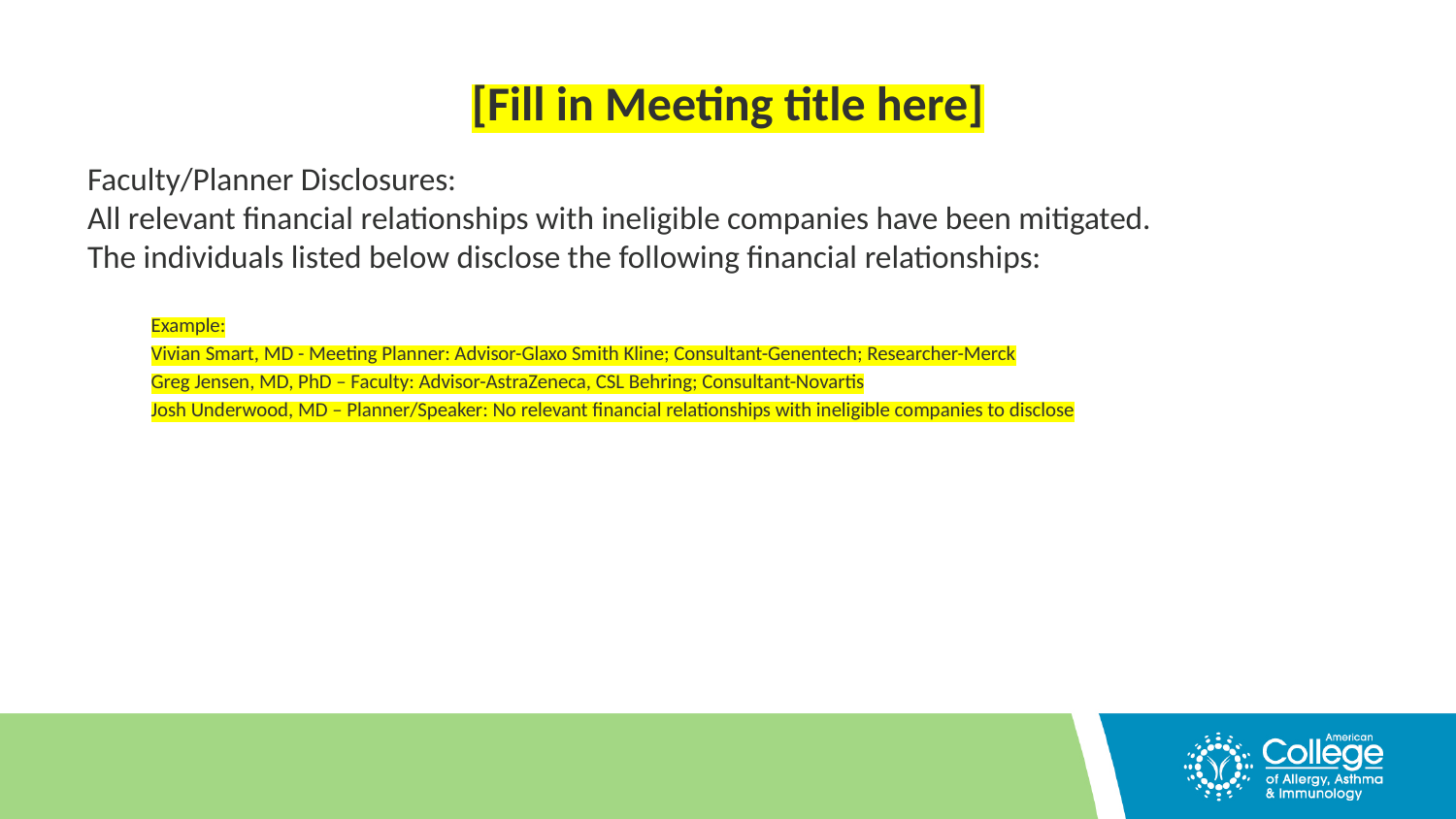

# [Fill in Meeting title here]
Faculty/Planner Disclosures:
All relevant financial relationships with ineligible companies have been mitigated.
The individuals listed below disclose the following financial relationships:

Example:
Vivian Smart, MD - Meeting Planner: Advisor-Glaxo Smith Kline; Consultant-Genentech; Researcher-Merck
Greg Jensen, MD, PhD – Faculty: Advisor-AstraZeneca, CSL Behring; Consultant-Novartis
Josh Underwood, MD – Planner/Speaker: No relevant financial relationships with ineligible companies to disclose